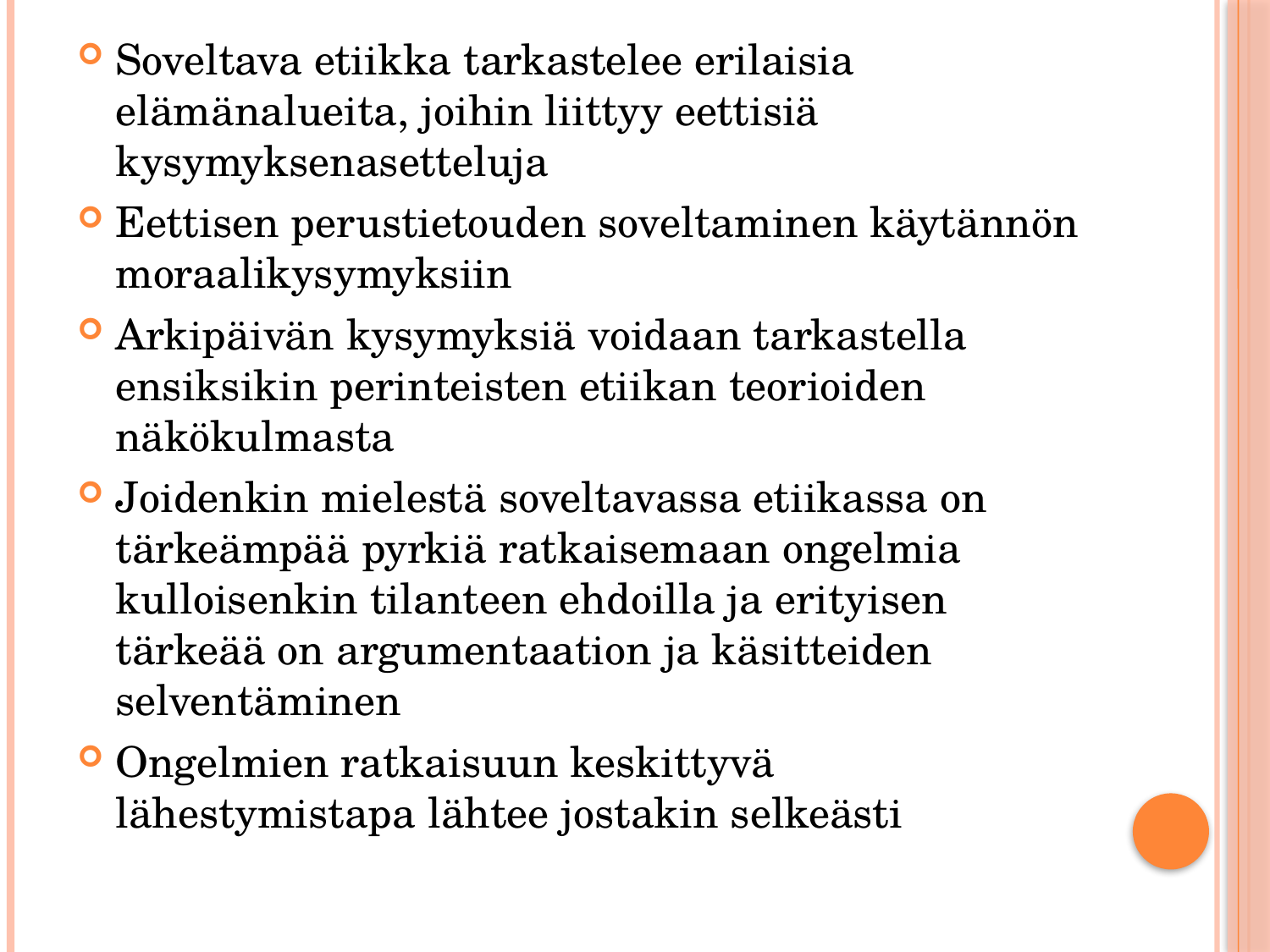

Soveltava etiikka tarkastelee erilaisia elämänalueita, joihin liittyy eettisiä kysymyksenasetteluja
Eettisen perustietouden soveltaminen käytännön moraalikysymyksiin
Arkipäivän kysymyksiä voidaan tarkastella ensiksikin perinteisten etiikan teorioiden näkökulmasta
Joidenkin mielestä soveltavassa etiikassa on tärkeämpää pyrkiä ratkaisemaan ongelmia kulloisenkin tilanteen ehdoilla ja erityisen tärkeää on argumentaation ja käsitteiden selventäminen
Ongelmien ratkaisuun keskittyvä lähestymistapa lähtee jostakin selkeästi

#